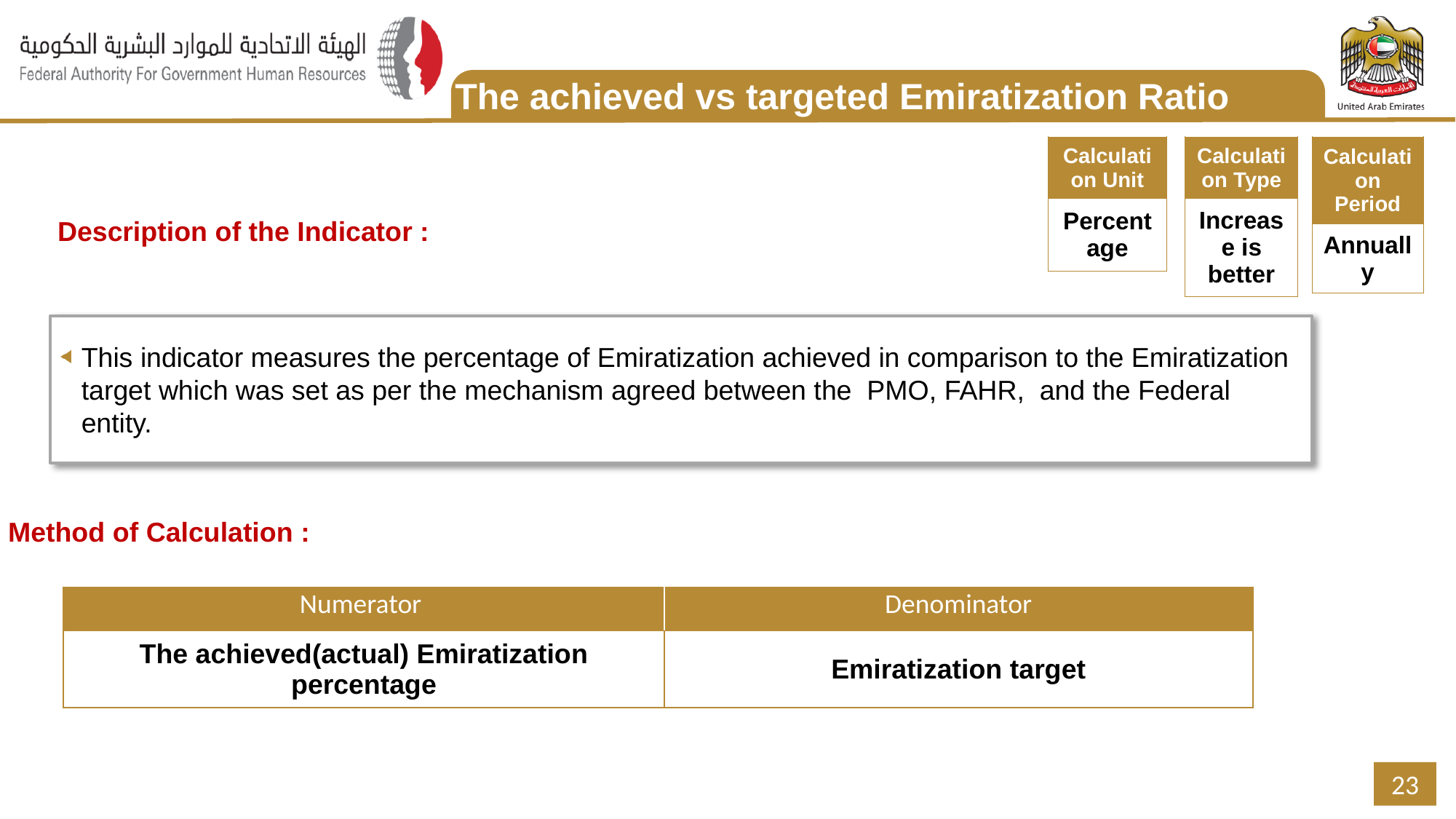

The achieved vs targeted Emiratization Ratio

| Calculation Unit |
| --- |
| Percentage |
| Calculation Type |
| --- |
| Increase is better |
| Calculation Period |
| --- |
| Annually |
Description of the Indicator :
This indicator measures the percentage of Emiratization achieved in comparison to the Emiratization target which was set as per the mechanism agreed between the  PMO, FAHR,  and the Federal entity.
Method of Calculation :
| Numerator | Denominator |
| --- | --- |
| The achieved(actual) Emiratization percentage | Emiratization target |
23